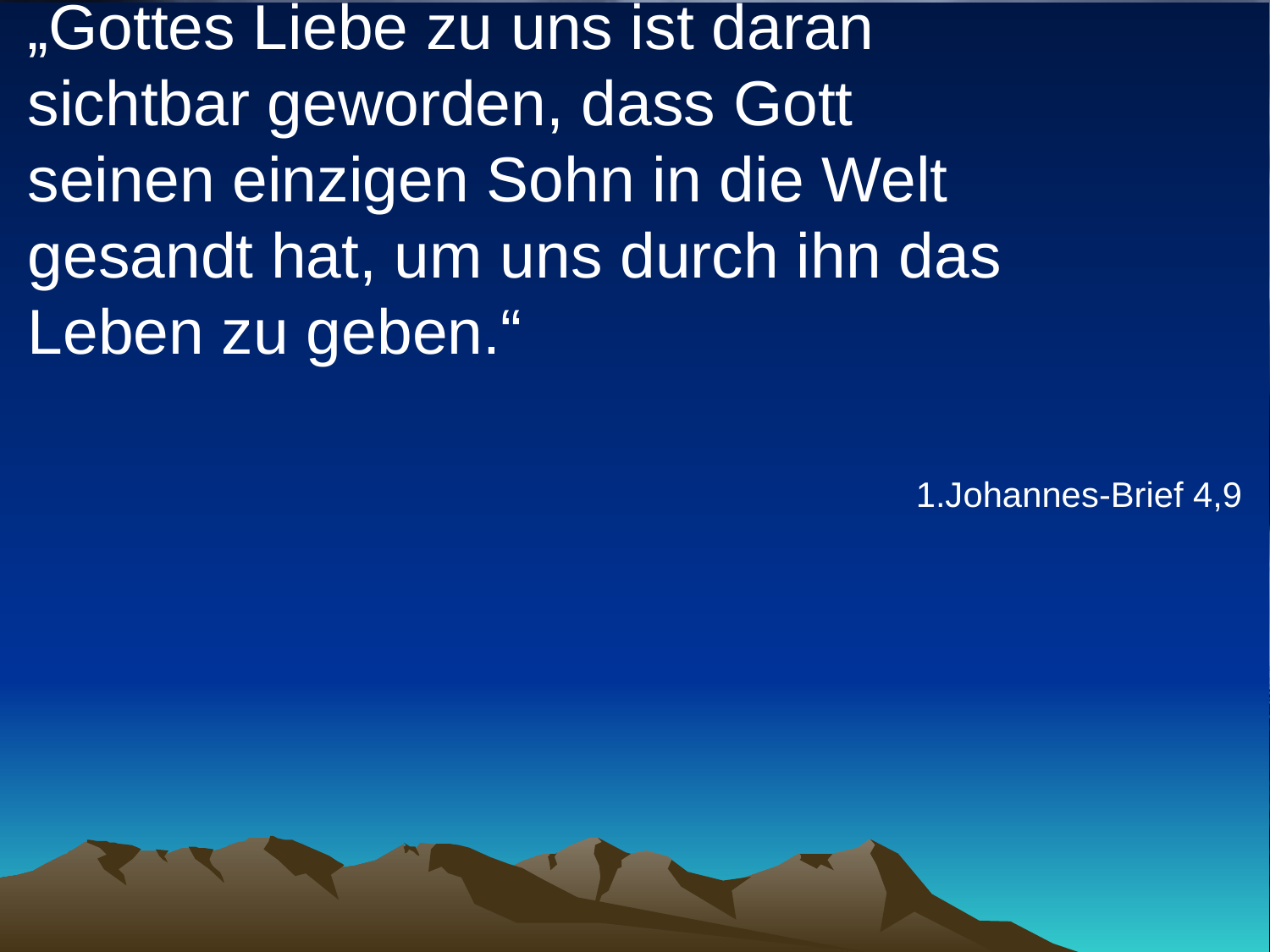

# „Gottes Liebe zu uns ist daran sichtbar geworden, dass Gott seinen einzigen Sohn in die Welt gesandt hat, um uns durch ihn das Leben zu geben.“
1.Johannes-Brief 4,9